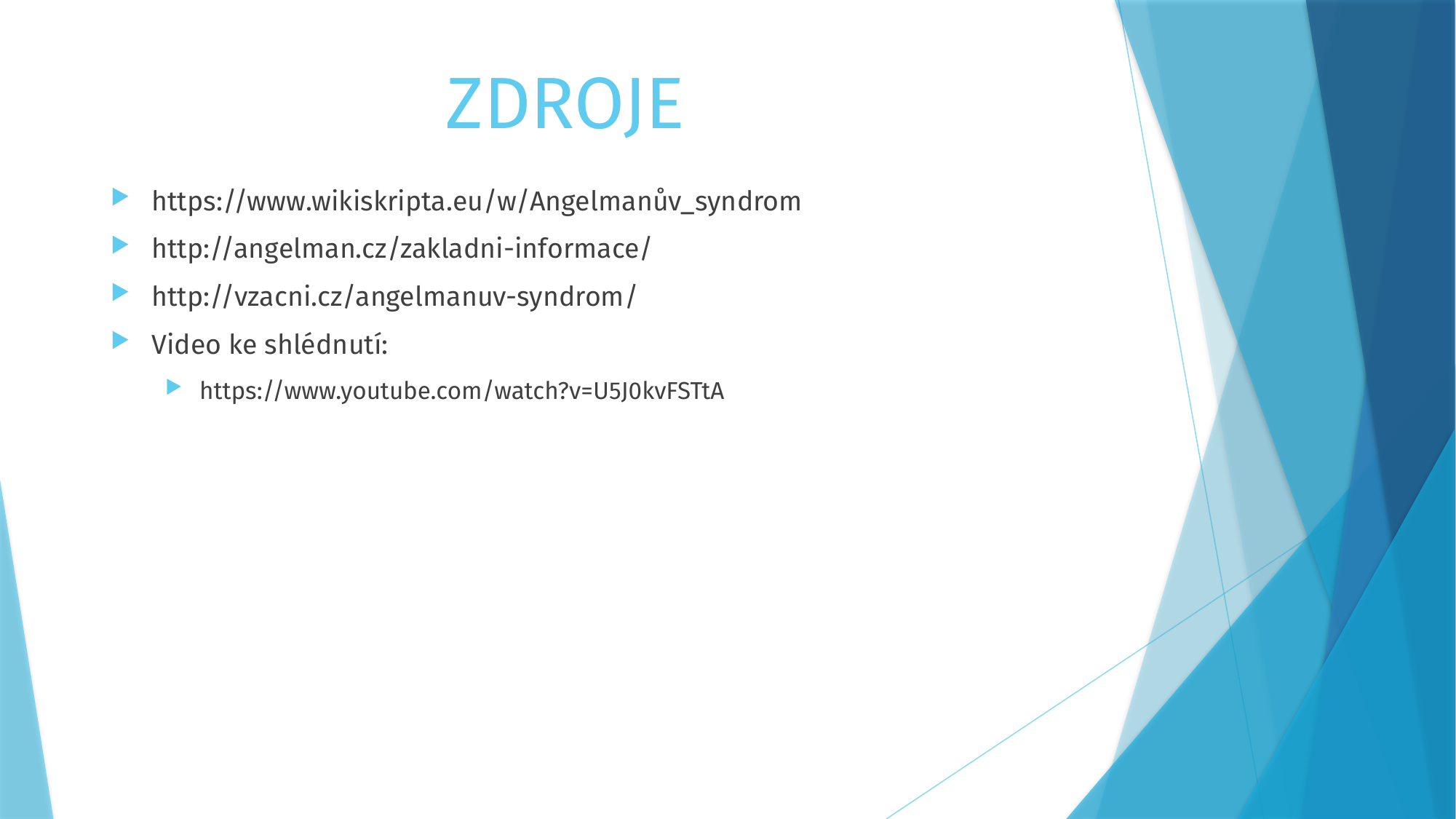

# ZDROJE
https://www.wikiskripta.eu/w/Angelmanův_syndrom
http://angelman.cz/zakladni-informace/
http://vzacni.cz/angelmanuv-syndrom/
Video ke shlédnutí:
https://www.youtube.com/watch?v=U5J0kvFSTtA